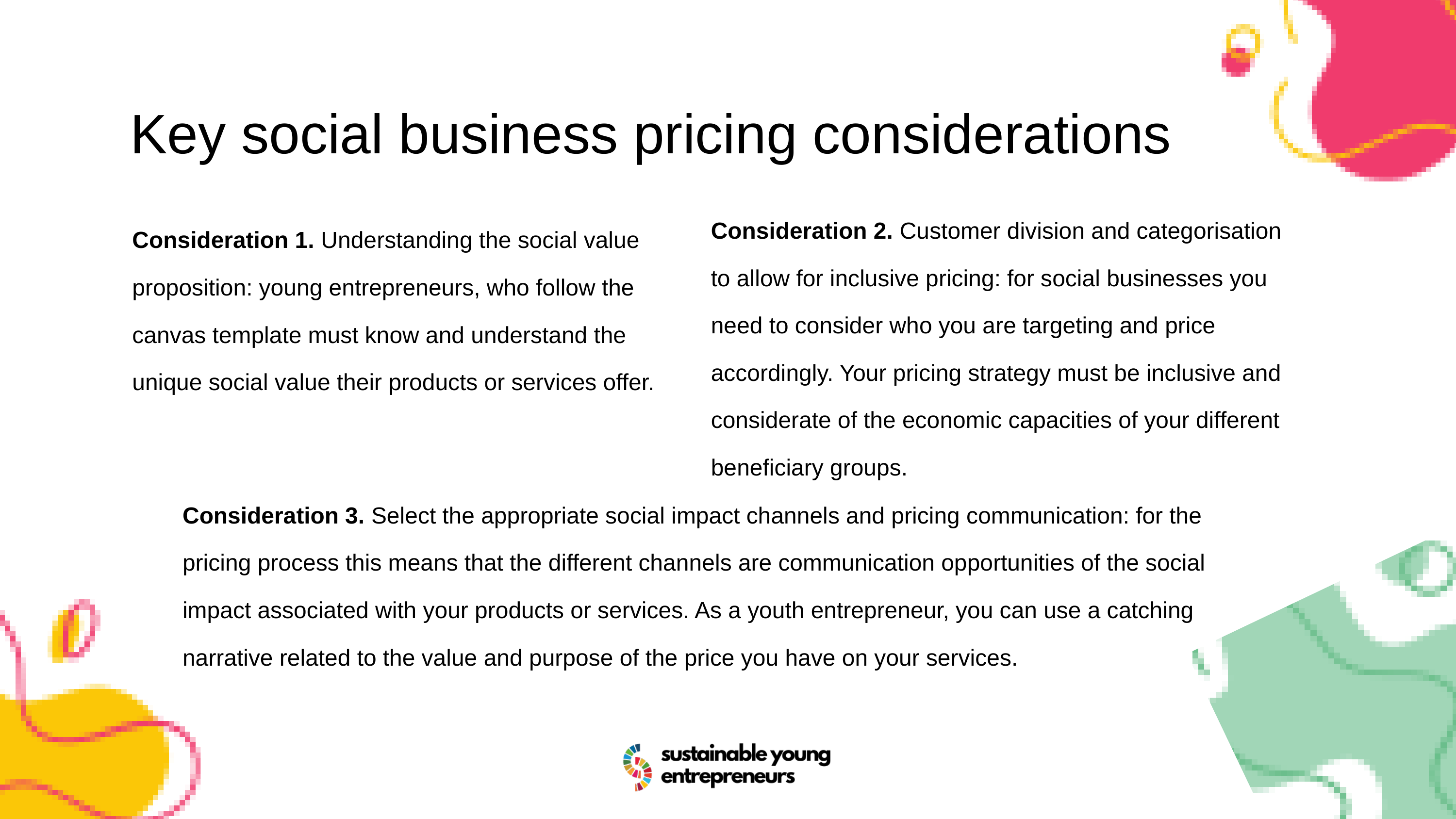

Key social business pricing considerations
Consideration 2. Customer division and categorisation to allow for inclusive pricing: for social businesses you need to consider who you are targeting and price accordingly. Your pricing strategy must be inclusive and considerate of the economic capacities of your different beneficiary groups.
Consideration 1. Understanding the social value proposition: young entrepreneurs, who follow the canvas template must know and understand the unique social value their products or services offer.
Consideration 3. Select the appropriate social impact channels and pricing communication: for the pricing process this means that the different channels are communication opportunities of the social impact associated with your products or services. As a youth entrepreneur, you can use a catching narrative related to the value and purpose of the price you have on your services.